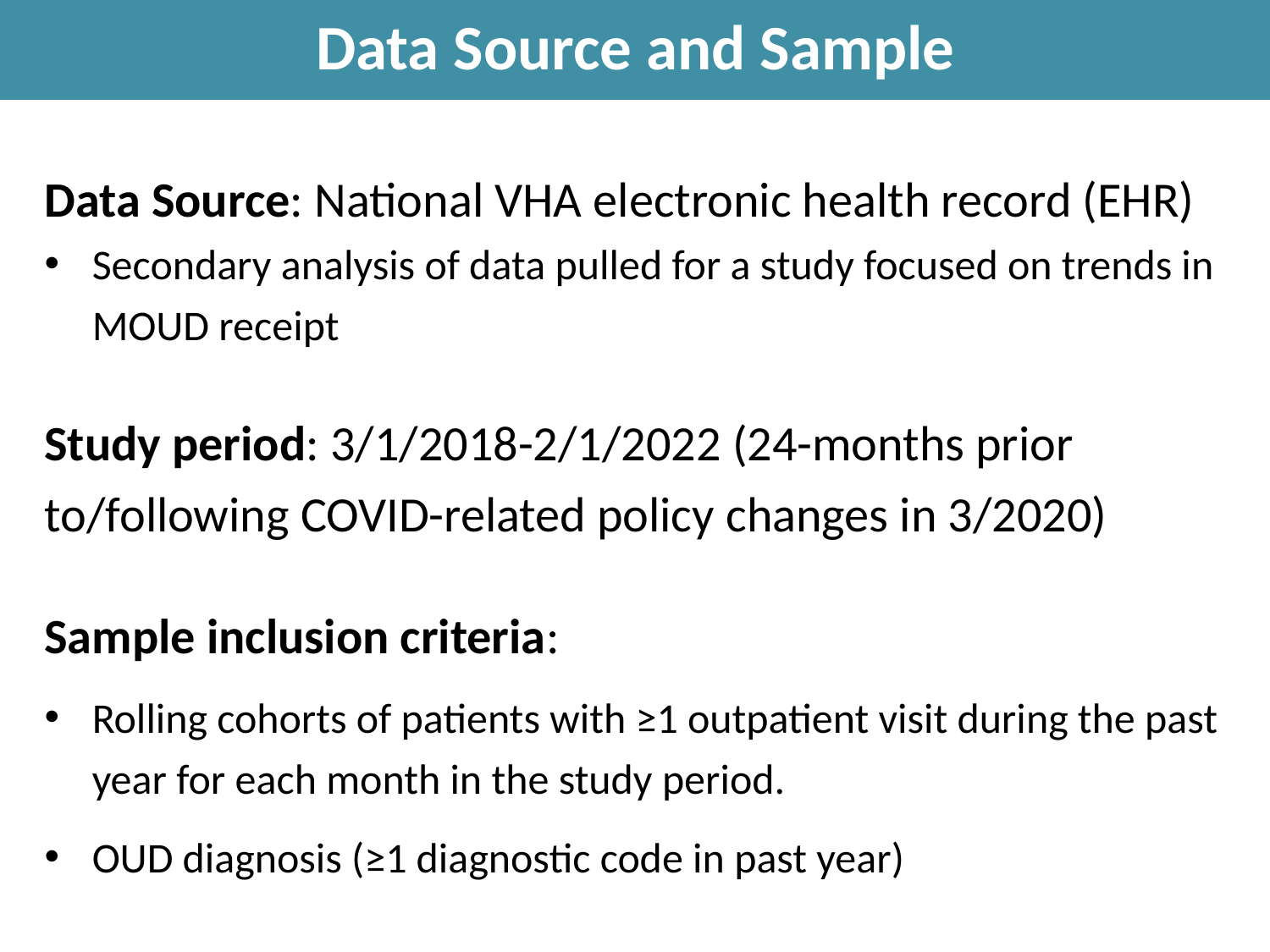

Data Source and Sample

Data Source: National VHA electronic health record (EHR)
Secondary analysis of data pulled for a study focused on trends in MOUD receipt

Study period: 3/1/2018-2/1/2022 (24-months prior to/following COVID-related policy changes in 3/2020)

Sample inclusion criteria:

Rolling cohorts of patients with ≥1 outpatient visit during the past year for each month in the study period.

OUD diagnosis (≥1 diagnostic code in past year)